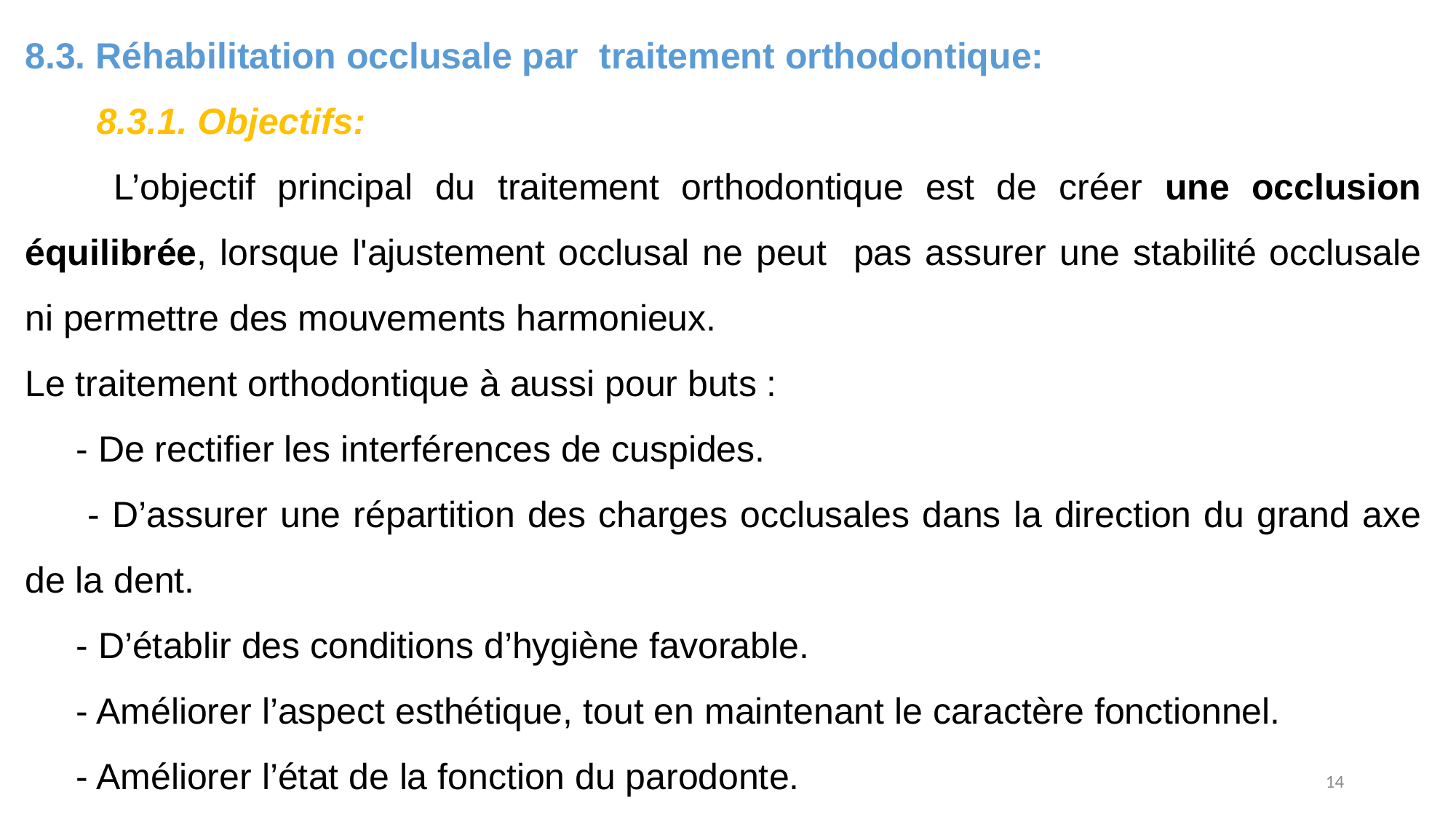

8.3. Réhabilitation occlusale par  traitement orthodontique:
       8.3.1. Objectifs:
    L’objectif principal du traitement orthodontique est de créer une occlusion équilibrée, lorsque l'ajustement occlusal ne peut  pas assurer une stabilité occlusale ni permettre des mouvements harmonieux.
Le traitement orthodontique à aussi pour buts :
     - De rectifier les interférences de cuspides.
     - D’assurer une répartition des charges occlusales dans la direction du grand axe de la dent.
     - D’établir des conditions d’hygiène favorable.
     - Améliorer l’aspect esthétique, tout en maintenant le caractère fonctionnel.
     - Améliorer l’état de la fonction du parodonte.

14